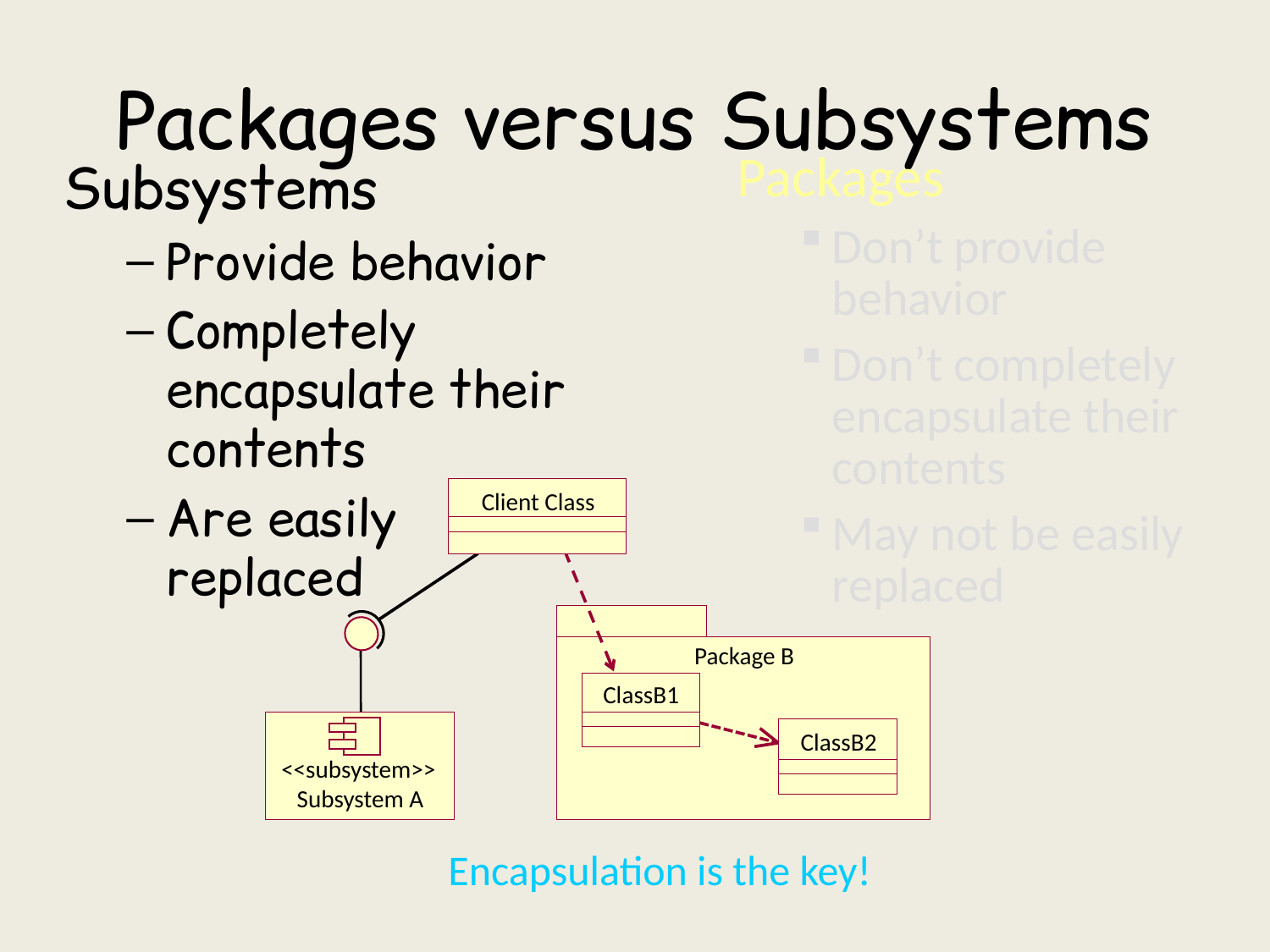

# Packages versus Subsystems
Subsystems
Provide behavior
Completely encapsulate their contents
Are easily replaced
Packages
Don’t provide behavior
Don’t completely encapsulate their contents
May not be easily replaced

Client Class

Package B

ClassB1

ClassB2

<<subsystem>>

Subsystem A
Encapsulation is the key!